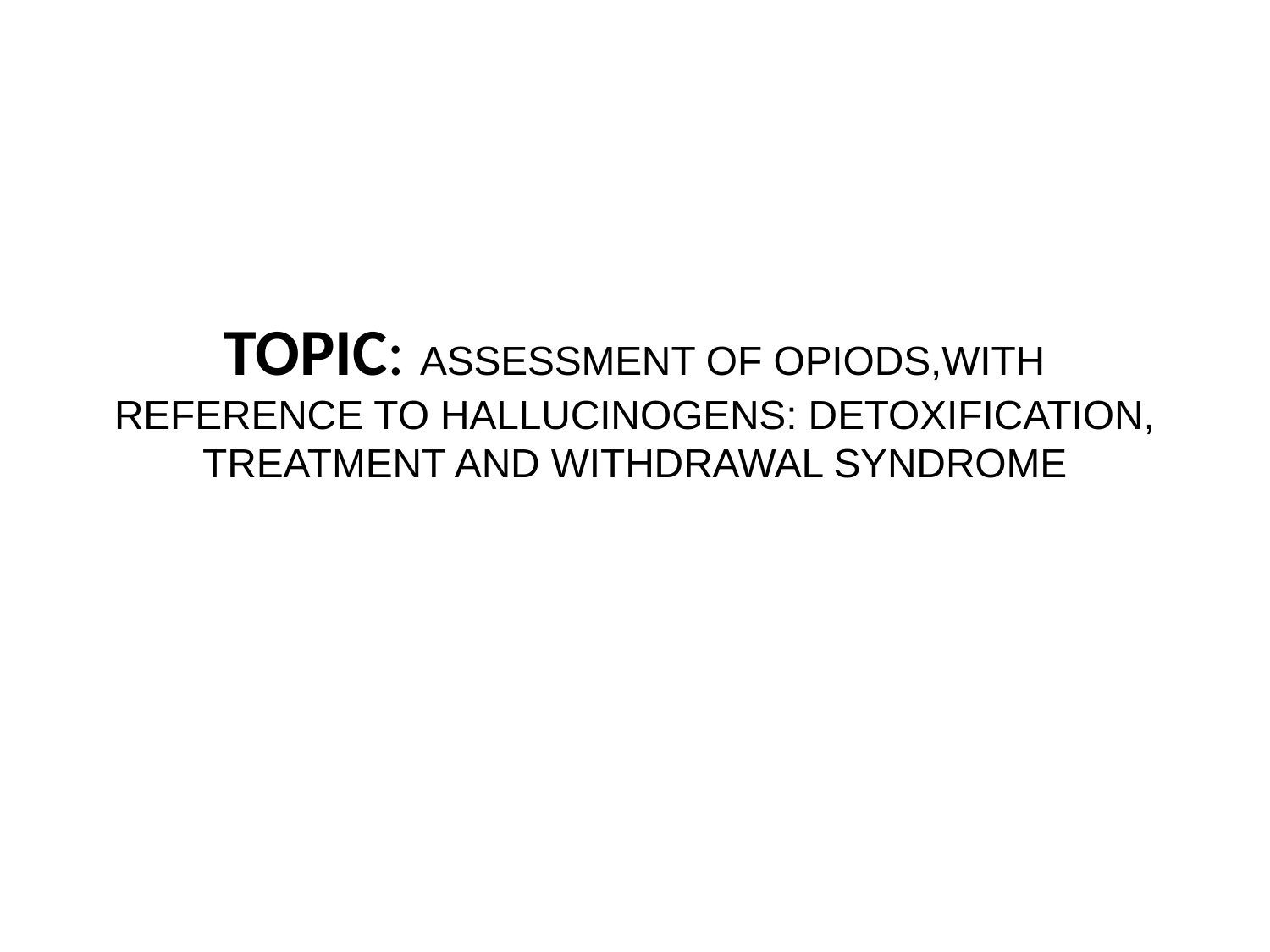

# TOPIC: ASSESSMENT OF OPIODS,WITH REFERENCE TO HALLUCINOGENS: DETOXIFICATION, TREATMENT AND WITHDRAWAL SYNDROME